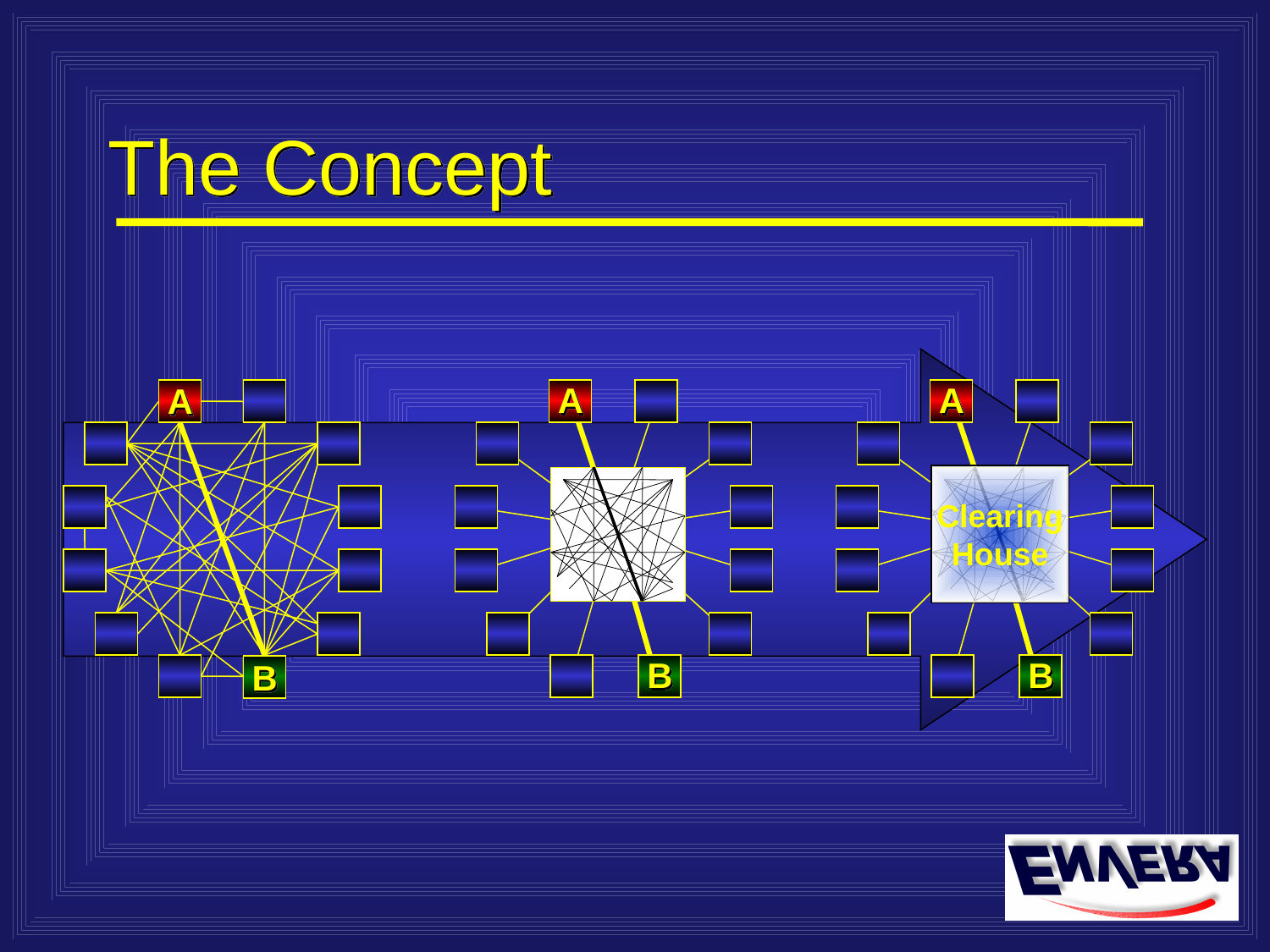

# The Concept

A

B

A

B

Clearing
House
A

B